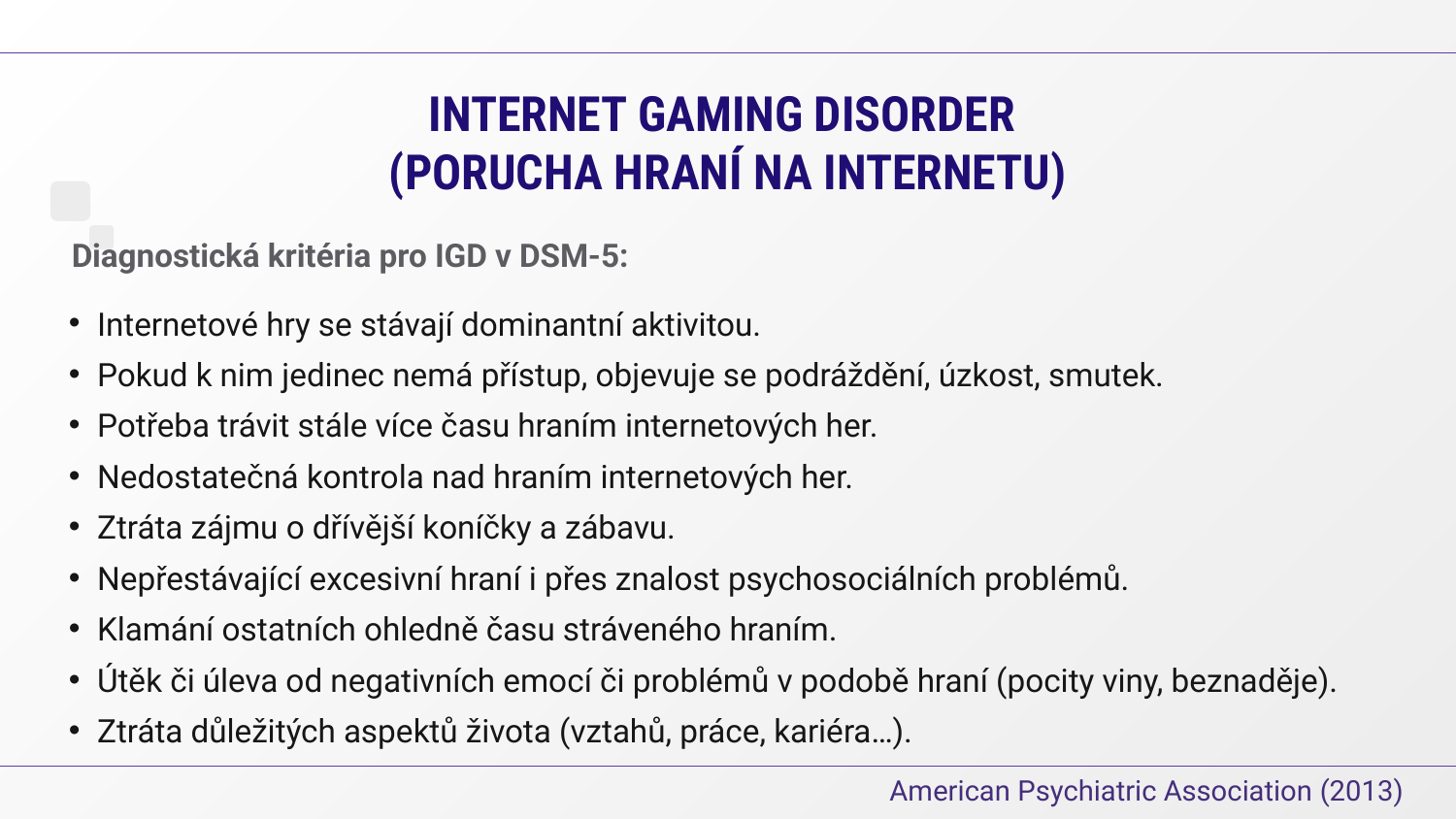

Internet Gaming Disorder
(Porucha hraní na internetu)
Diagnostická kritéria pro IGD v DSM-5:
Internetové hry se stávají dominantní aktivitou.
Pokud k nim jedinec nemá přístup, objevuje se podráždění, úzkost, smutek.
Potřeba trávit stále více času hraním internetových her.
Nedostatečná kontrola nad hraním internetových her.
Ztráta zájmu o dřívější koníčky a zábavu.
Nepřestávající excesivní hraní i přes znalost psychosociálních problémů.
Klamání ostatních ohledně času stráveného hraním.
Útěk či úleva od negativních emocí či problémů v podobě hraní (pocity viny, beznaděje).
Ztráta důležitých aspektů života (vztahů, práce, kariéra…).
American Psychiatric Association (2013)